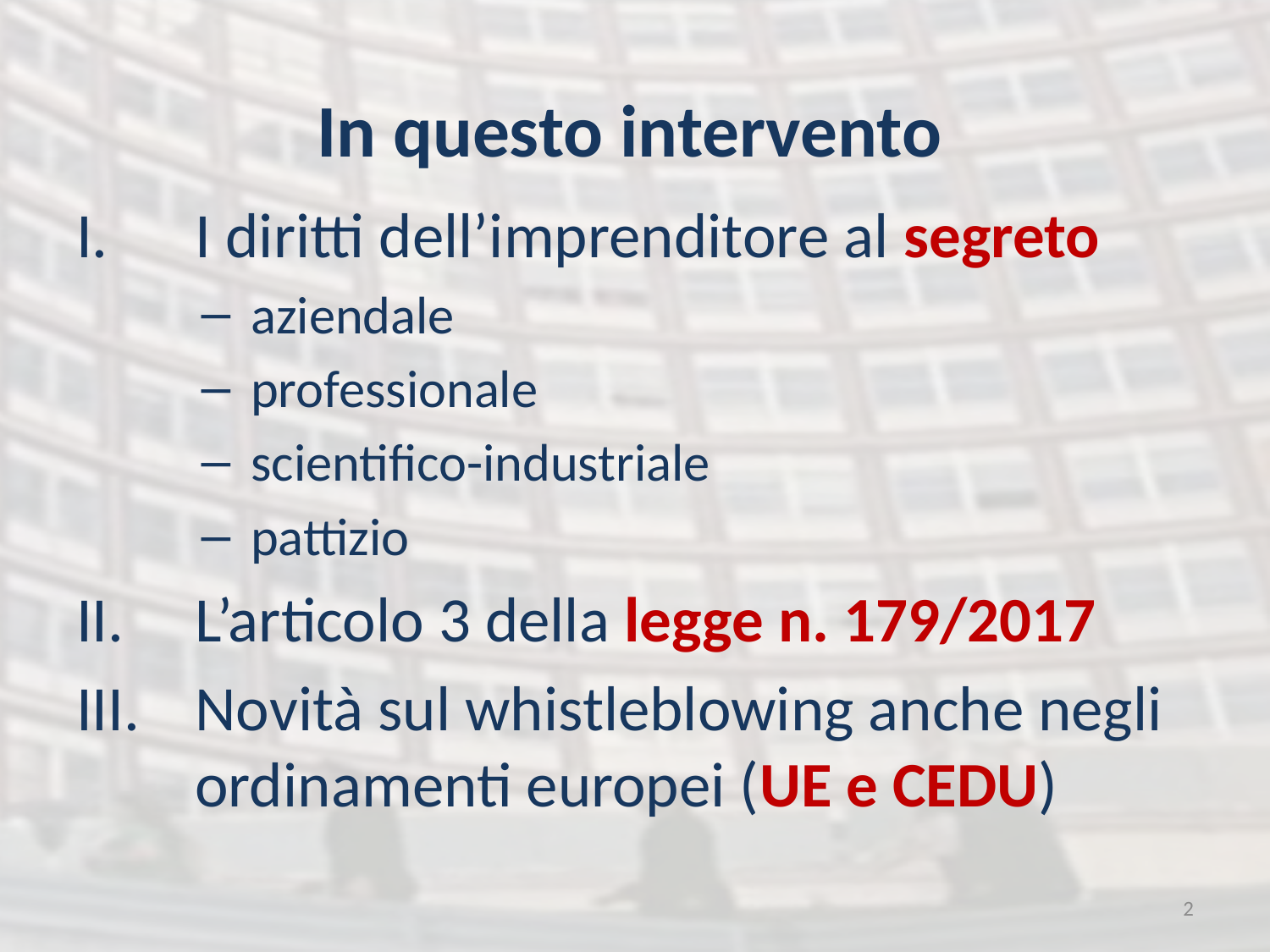

In questo intervento

I diritti dell’imprenditore al segreto
aziendale
professionale
scientifico-industriale
pattizio
L’articolo 3 della legge n. 179/2017
Novità sul whistleblowing anche negli ordinamenti europei (UE e CEDU)
2